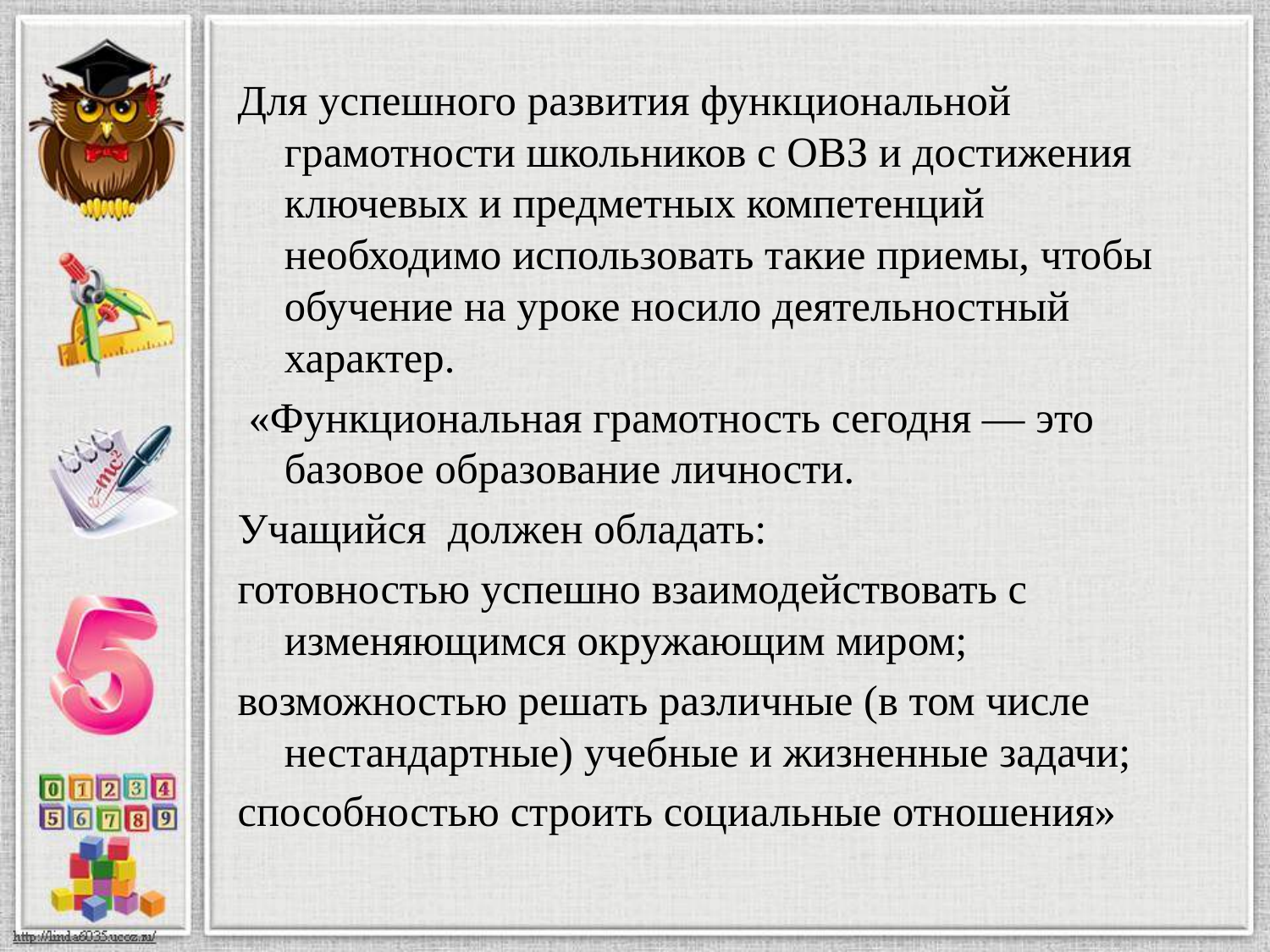

Для успешного развития функциональной грамотности школьников с ОВЗ и достижения ключевых и предметных компетенций необходимо использовать такие приемы, чтобы обучение на уроке носило деятельностный характер.
 «Функциональная грамотность сегодня — это базовое образование личности.
Учащийся  должен обладать:
готовностью успешно взаимодействовать с изменяющимся окружающим миром;
возможностью решать различные (в том числе нестандартные) учебные и жизненные задачи;
способностью строить социальные отношения»